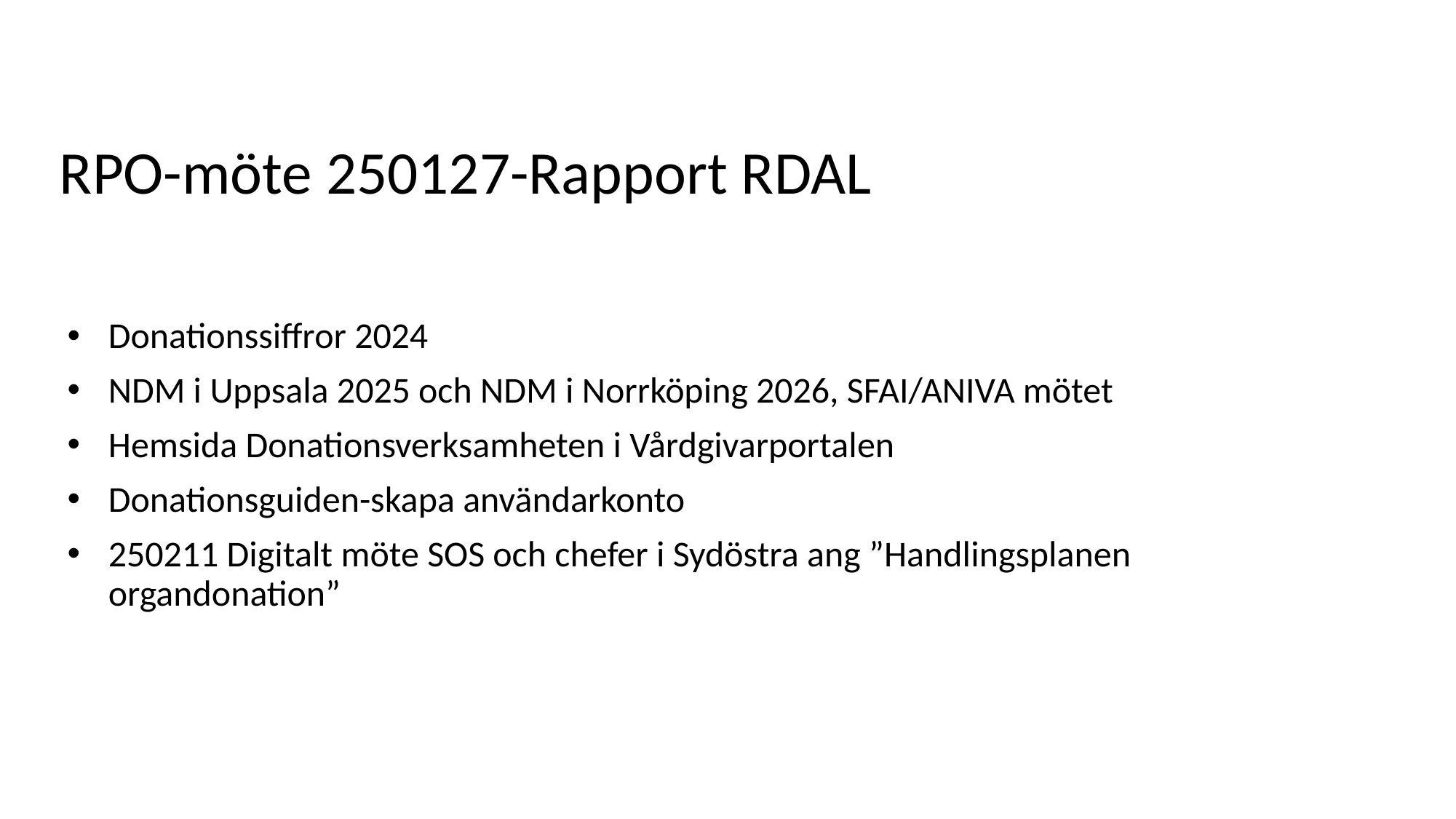

# RPO-möte 250127-Rapport RDAL
Donationssiffror 2024
NDM i Uppsala 2025 och NDM i Norrköping 2026, SFAI/ANIVA mötet
Hemsida Donationsverksamheten i Vårdgivarportalen
Donationsguiden-skapa användarkonto
250211 Digitalt möte SOS och chefer i Sydöstra ang ”Handlingsplanen organdonation”